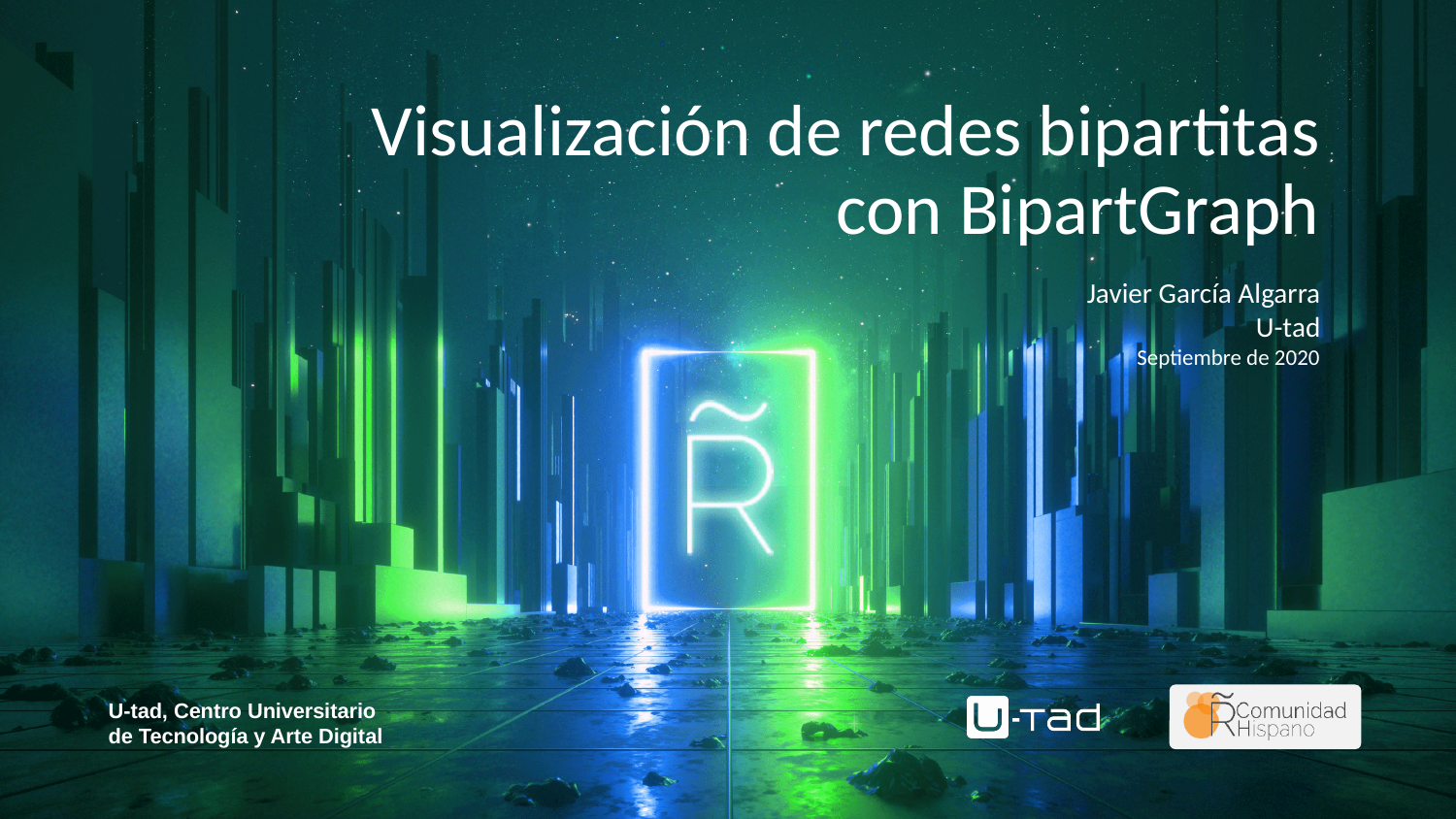

Visualización de redes bipartitas con BipartGraph
Javier García Algarra
U-tad
Septiembre de 2020